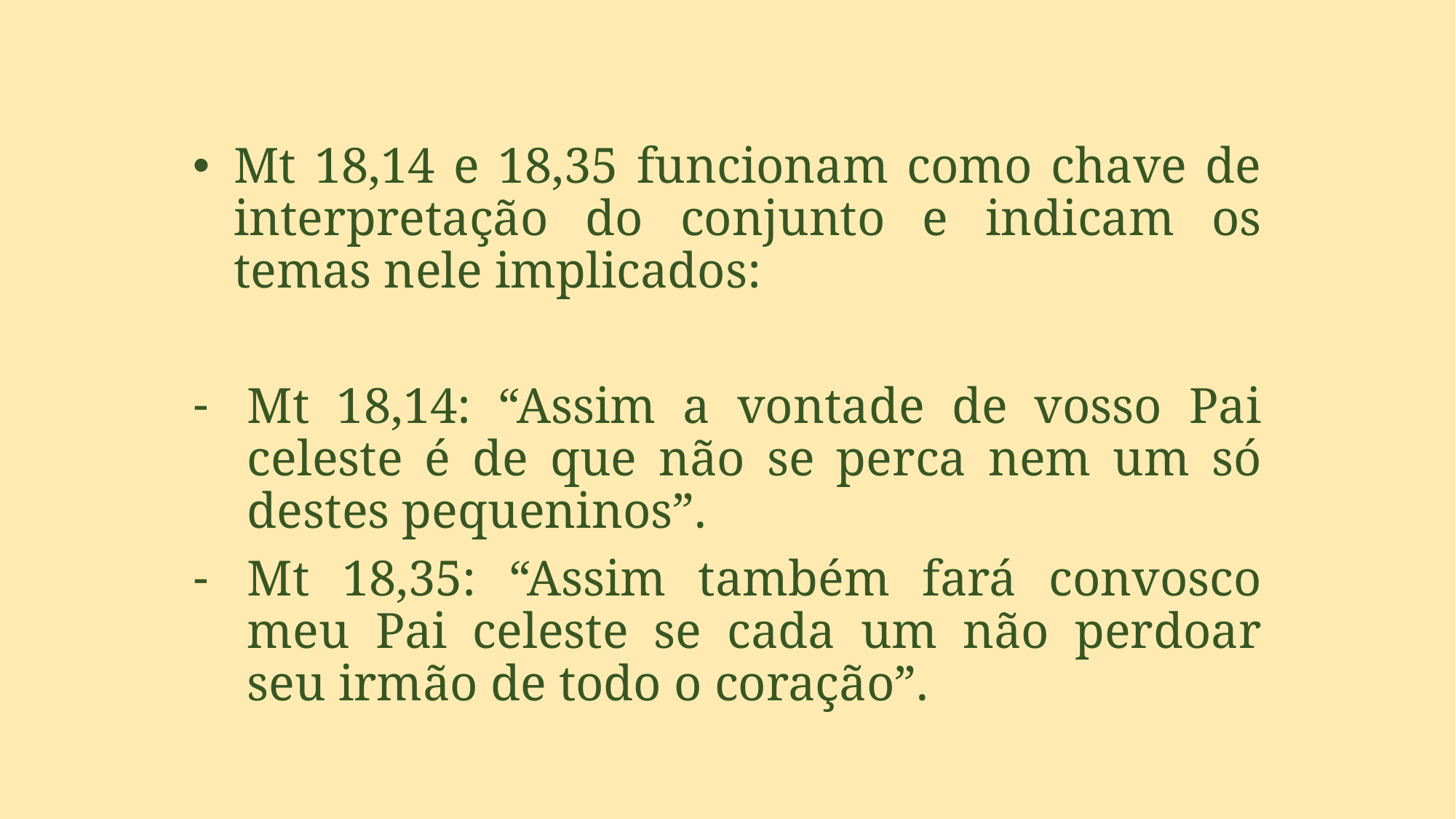

Mt 18,14 e 18,35 funcionam como chave de interpretação do conjunto e indicam os temas nele implicados:

Mt 18,14: “Assim a vontade de vosso Pai celeste é de que não se perca nem um só destes pequeninos”.
Mt 18,35: “Assim também fará convosco meu Pai celeste se cada um não perdoar seu irmão de todo o coração”.